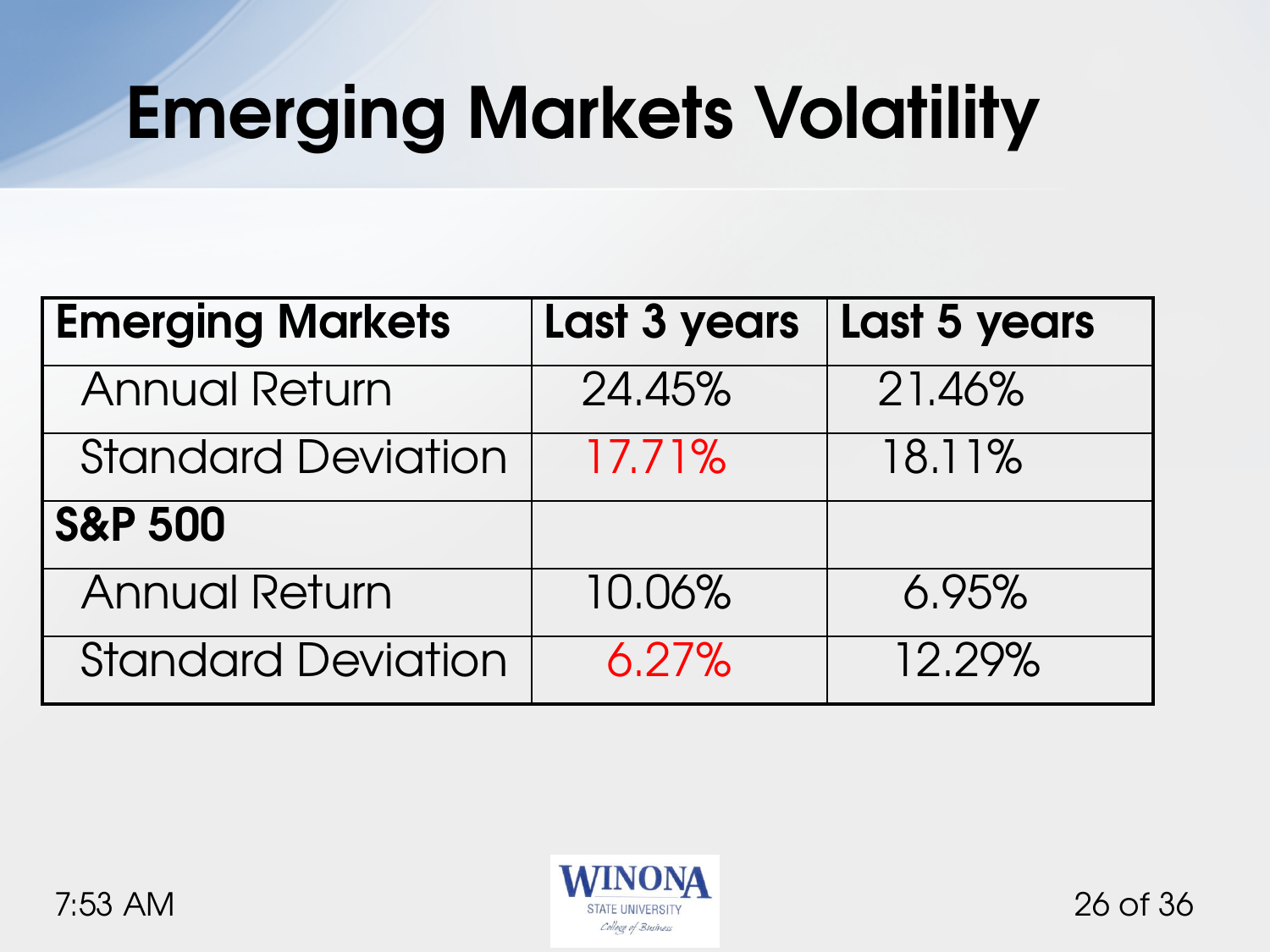

# Emerging Markets Volatility
| Emerging Markets | Last 3 years | Last 5 years |
| --- | --- | --- |
| Annual Return | 24.45% | 21.46% |
| Standard Deviation | 17.71% | 18.11% |
| S&P 500 |  |  |
| Annual Return | 10.06% | 6.95% |
| Standard Deviation | 6.27% | 12.29% |